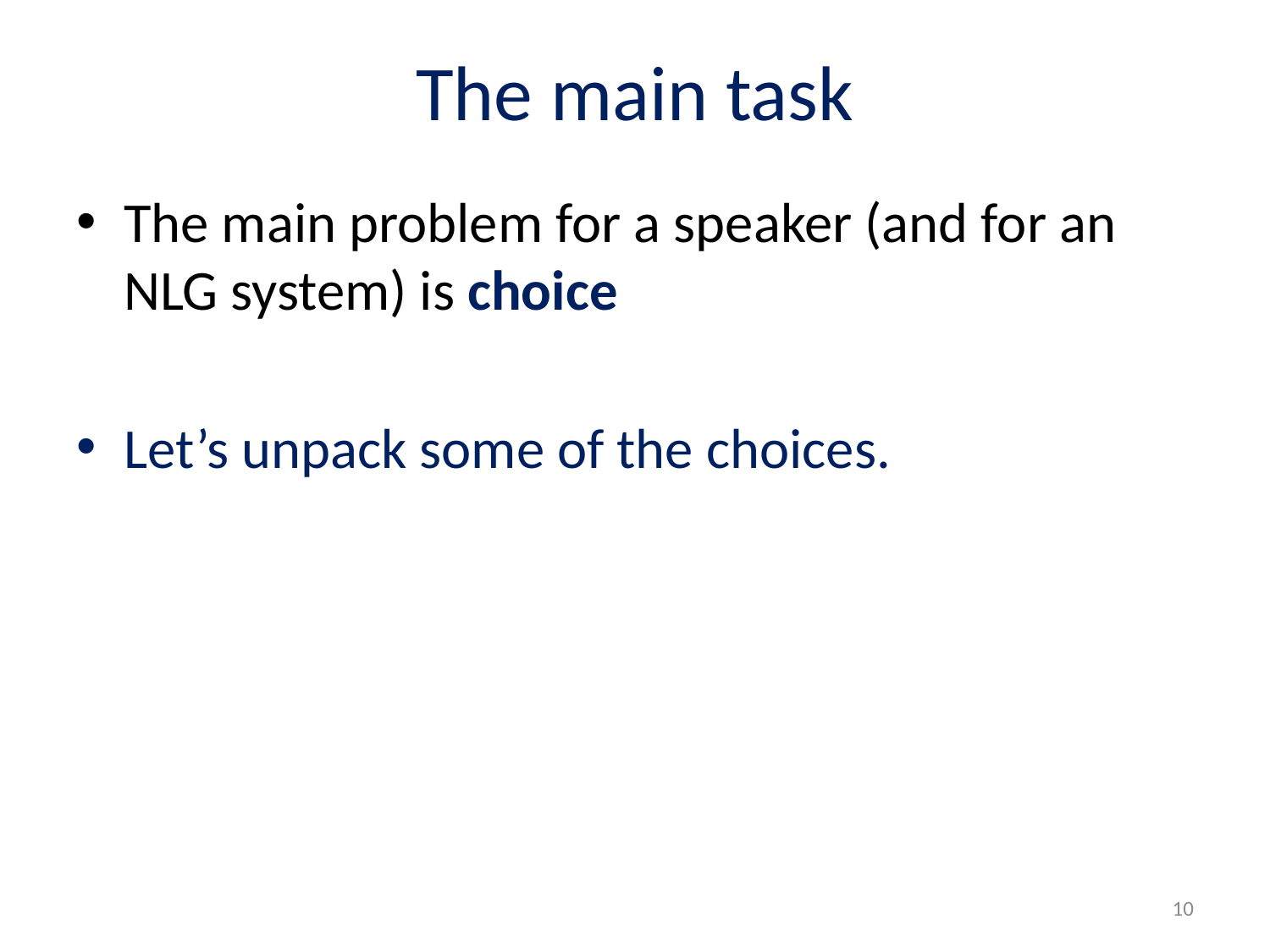

# The main task
The main problem for a speaker (and for an NLG system) is choice

Let’s unpack some of the choices.
10